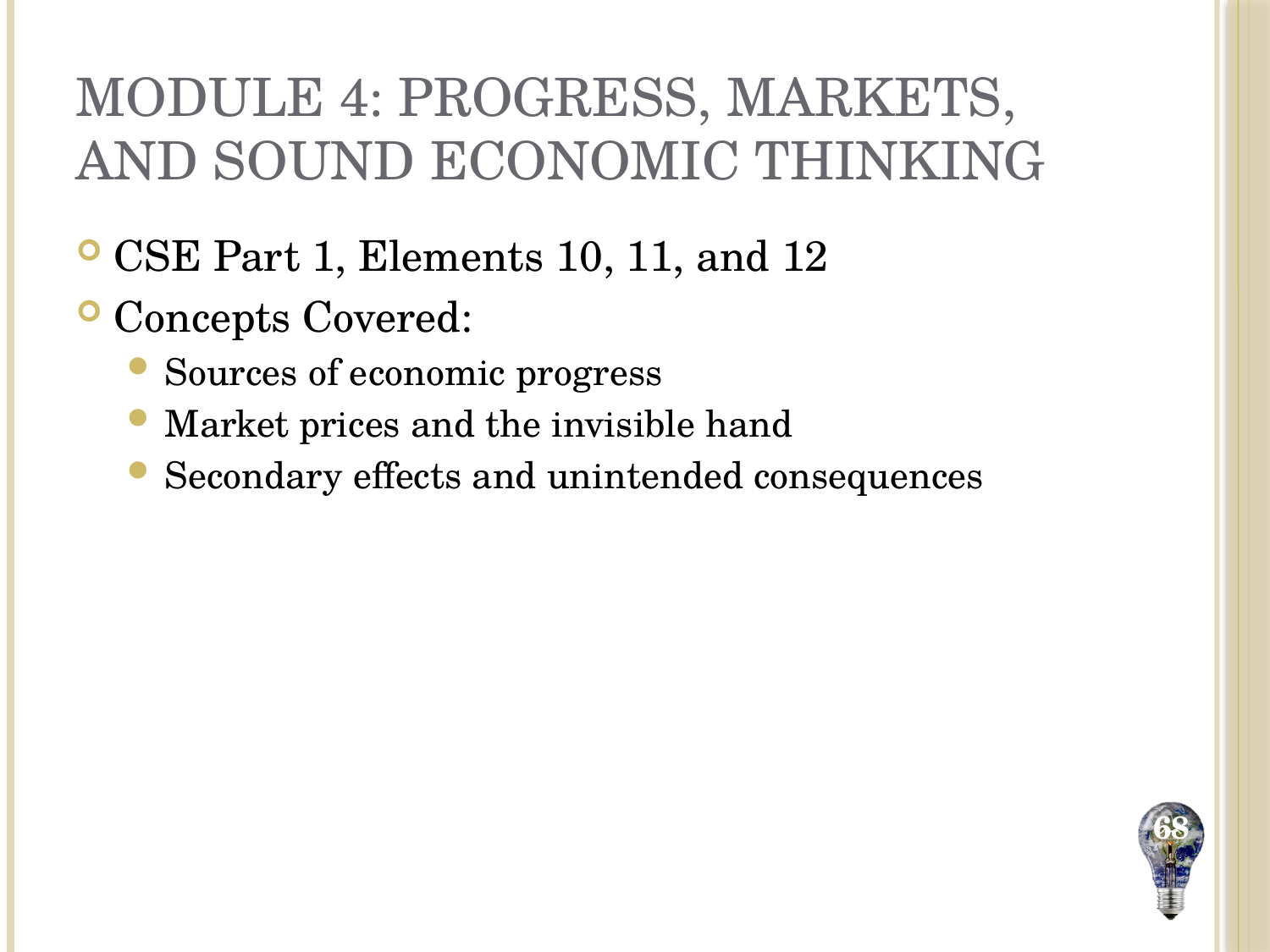

# Module 4: Progress, Markets, and Sound Economic Thinking
CSE Part 1, Elements 10, 11, and 12
Concepts Covered:
Sources of economic progress
Market prices and the invisible hand
Secondary effects and unintended consequences

68